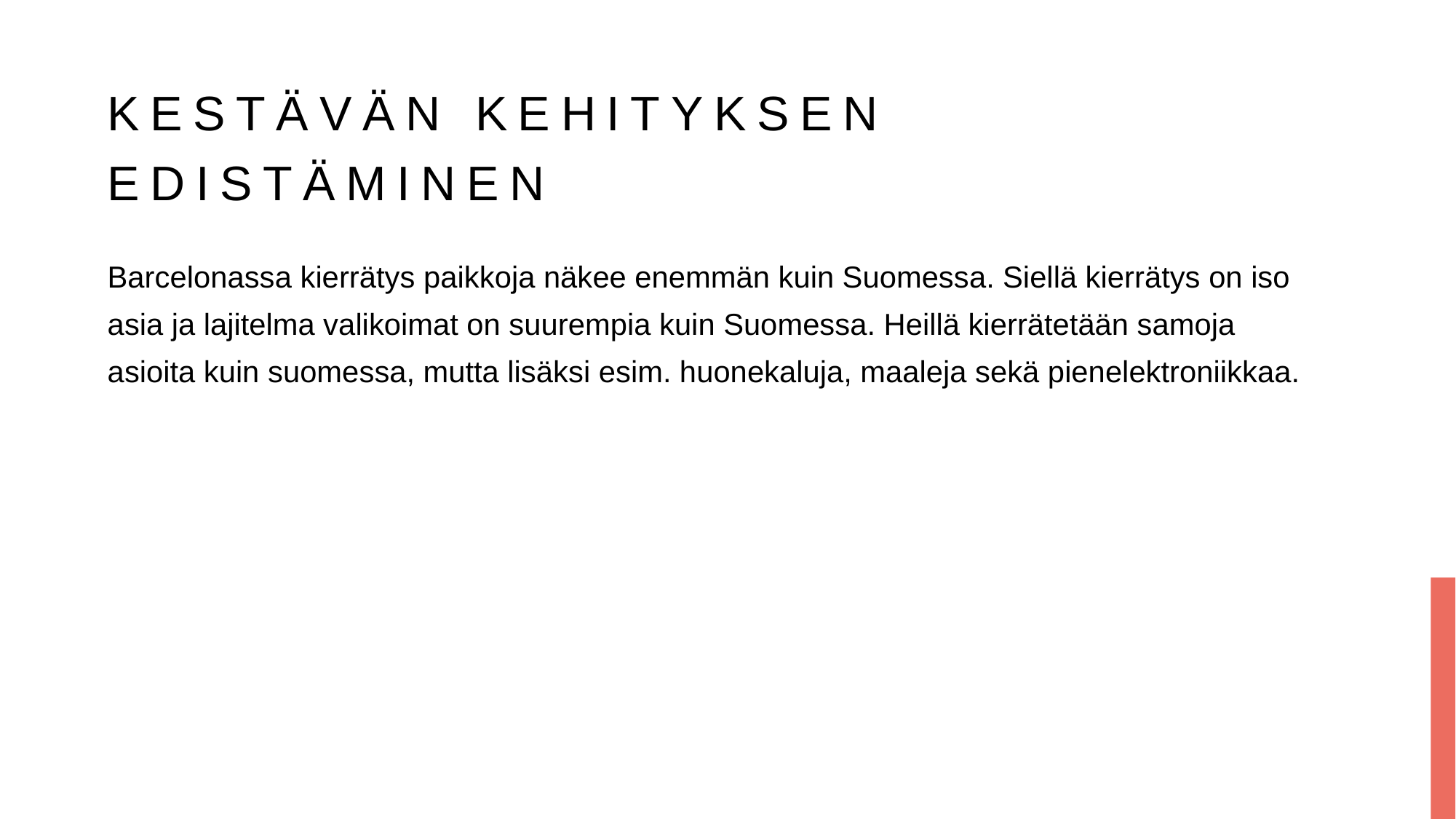

# Kestävän kehityksen edistäminen
Barcelonassa kierrätys paikkoja näkee enemmän kuin Suomessa. Siellä kierrätys on iso asia ja lajitelma valikoimat on suurempia kuin Suomessa. Heillä kierrätetään samoja asioita kuin suomessa, mutta lisäksi esim. huonekaluja, maaleja sekä pienelektroniikkaa.